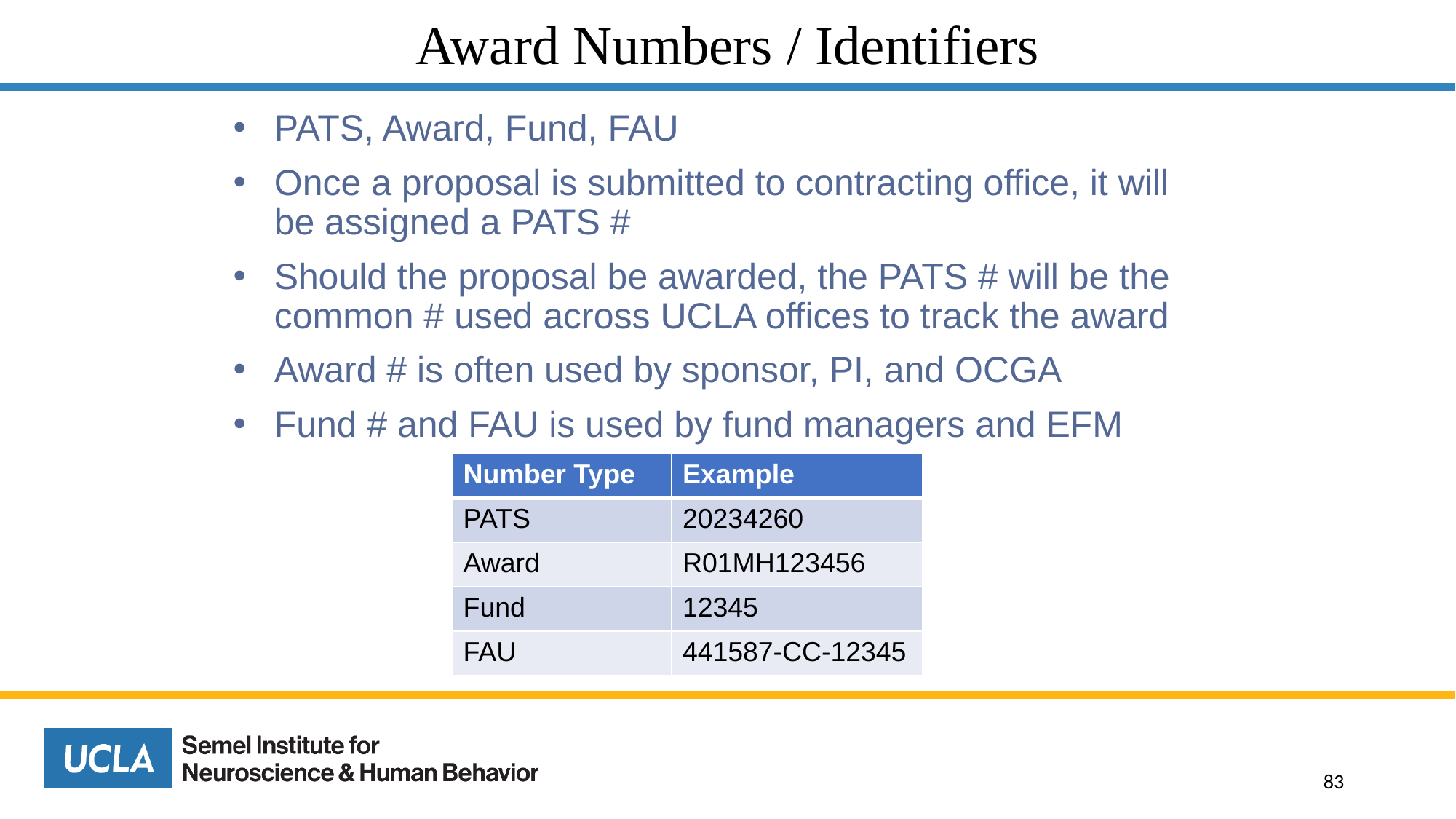

# Award Numbers / Identifiers
PATS, Award, Fund, FAU
Once a proposal is submitted to contracting office, it will be assigned a PATS #
Should the proposal be awarded, the PATS # will be the common # used across UCLA offices to track the award
Award # is often used by sponsor, PI, and OCGA
Fund # and FAU is used by fund managers and EFM

| Number Type | Example |
| --- | --- |
| PATS | 20234260 |
| Award | R01MH123456 |
| Fund | 12345 |
| FAU | 441587-CC-12345 |
83